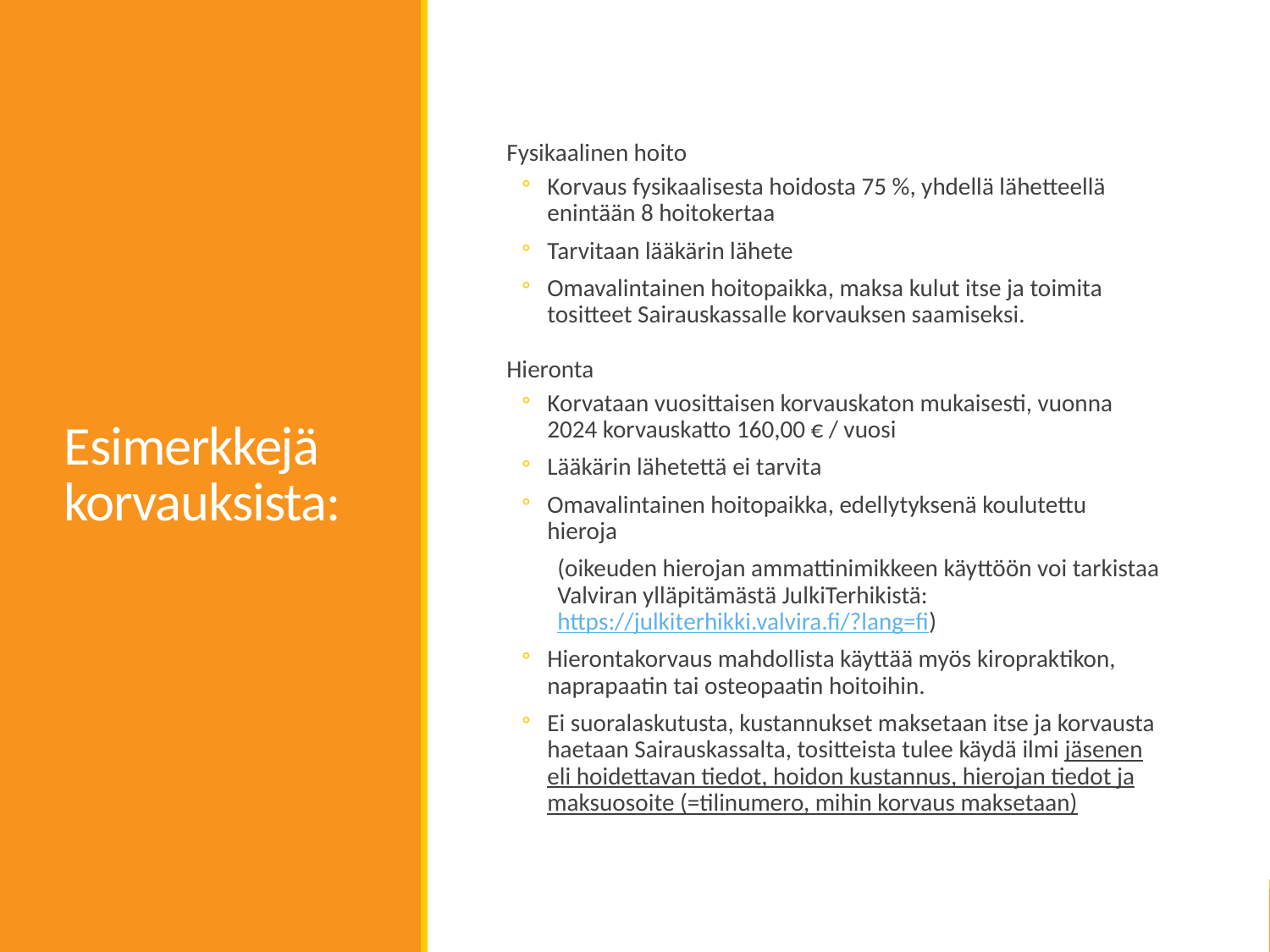

Fysikaalinen hoito
Korvaus fysikaalisesta hoidosta 75 %, yhdellä lähetteellä enintään 8 hoitokertaa
Tarvitaan lääkärin lähete
Omavalintainen hoitopaikka, maksa kulut itse ja toimita tositteet Sairauskassalle korvauksen saamiseksi.
Hieronta
Korvataan vuosittaisen korvauskaton mukaisesti, vuonna 2024 korvauskatto 160,00 € / vuosi
Lääkärin lähetettä ei tarvita
Omavalintainen hoitopaikka, edellytyksenä koulutettu hieroja
(oikeuden hierojan ammattinimikkeen käyttöön voi tarkistaa Valviran ylläpitämästä JulkiTerhikistä: https://julkiterhikki.valvira.fi/?lang=fi)
Hierontakorvaus mahdollista käyttää myös kiropraktikon, naprapaatin tai osteopaatin hoitoihin.
Ei suoralaskutusta, kustannukset maksetaan itse ja korvausta haetaan Sairauskassalta, tositteista tulee käydä ilmi jäsenen eli hoidettavan tiedot, hoidon kustannus, hierojan tiedot ja maksuosoite (=tilinumero, mihin korvaus maksetaan)

# Esimerkkejä korvauksista: